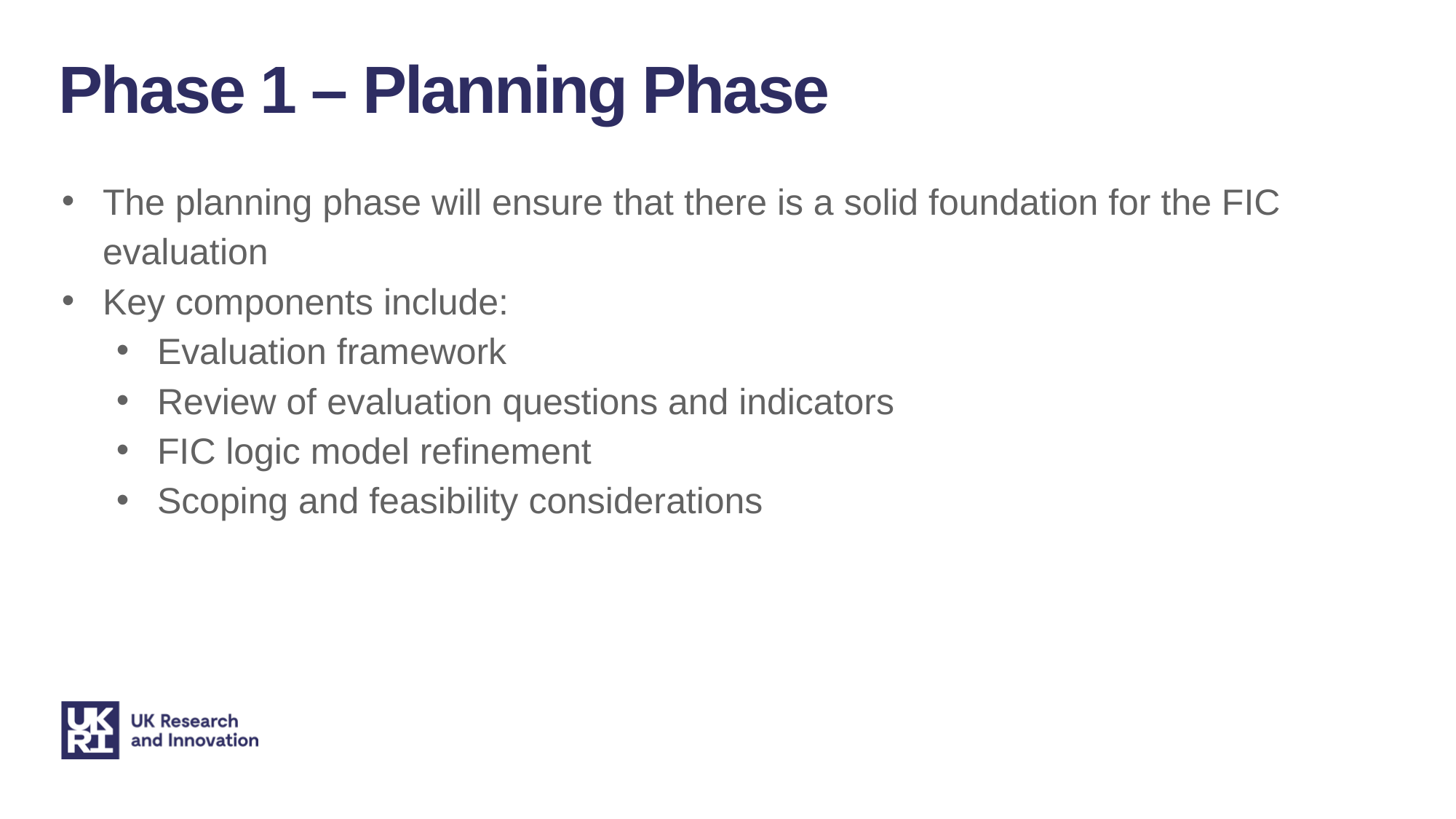

Phase 1 – Planning Phase
The planning phase will ensure that there is a solid foundation for the FIC evaluation
Key components include:
Evaluation framework
Review of evaluation questions and indicators
FIC logic model refinement
Scoping and feasibility considerations